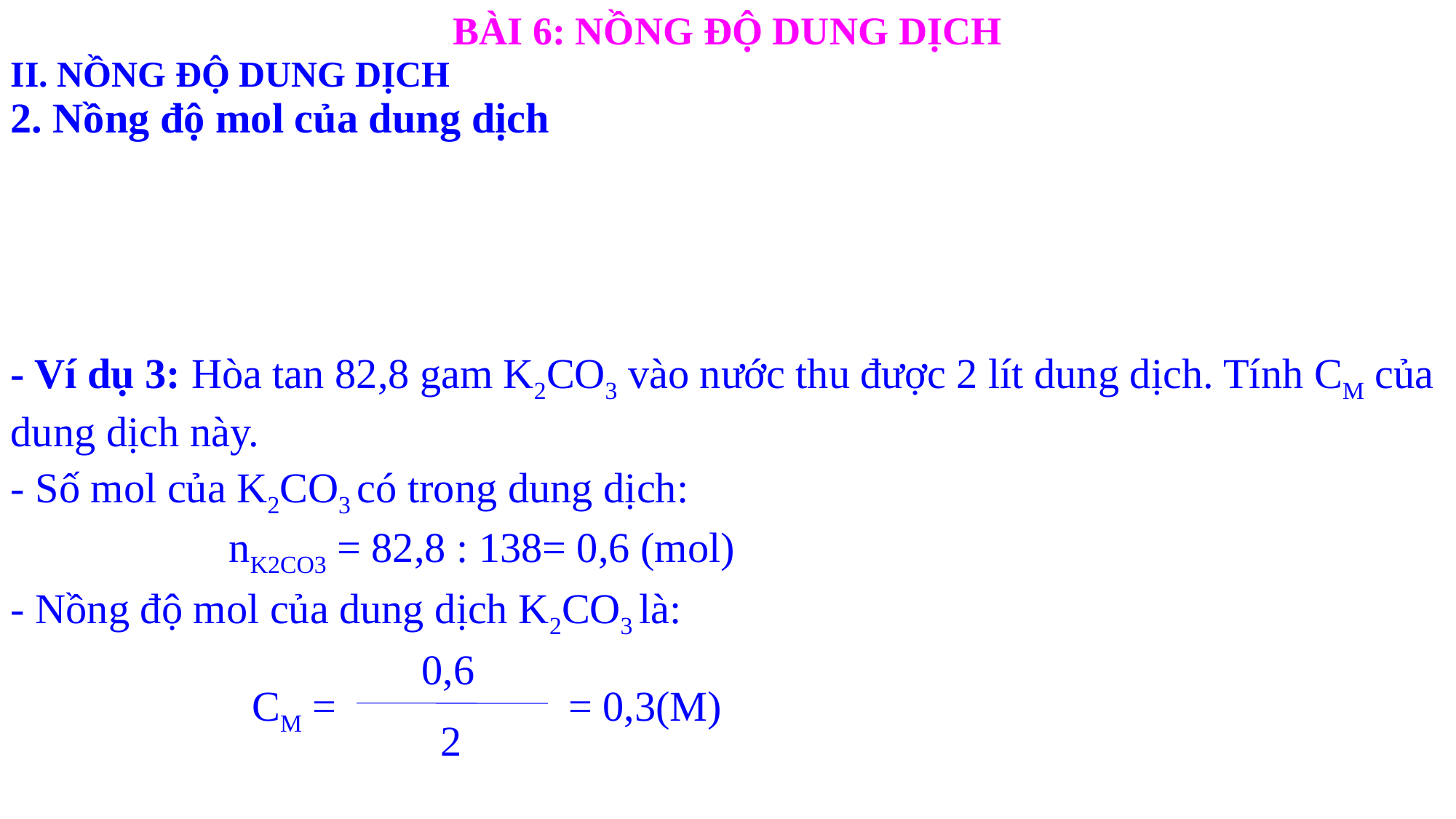

BÀI 6: NỒNG ĐỘ DUNG DỊCH

II. NỒNG ĐỘ DUNG DỊCH
2. Nồng độ mol của dung dịch

- Ví dụ 3: Hòa tan 82,8 gam K2CO3 vào nước thu được 2 lít dung dịch. Tính CM của dung dịch này.
- Số mol của K2CO3 có trong dung dịch:
		nK2CO3 = 82,8 : 138= 0,6 (mol)
- Nồng độ mol của dung dịch K2CO3 là:
0,6
CM =                      = 0,3(M)
2